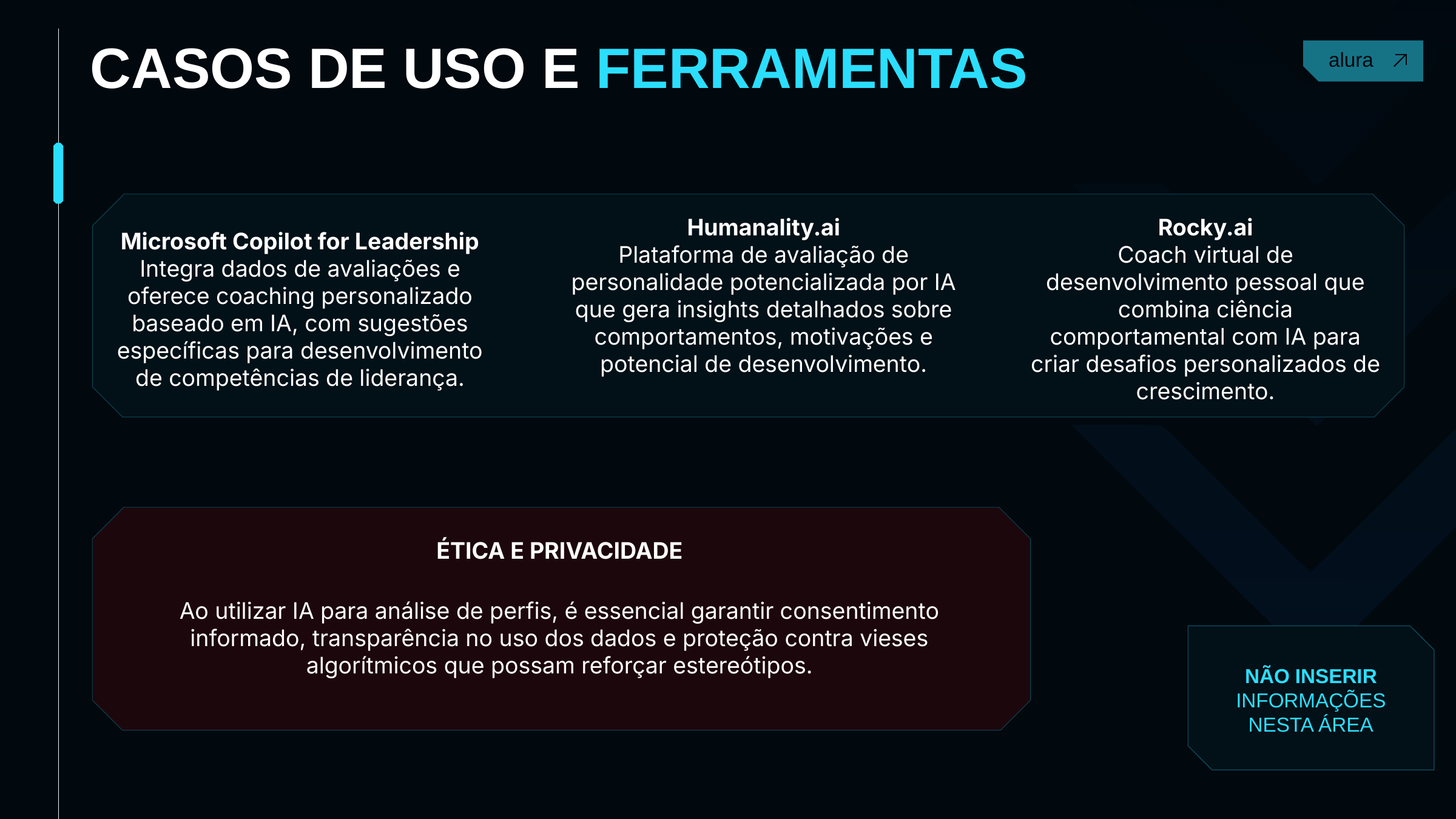

CASOS DE USO E FERRAMENTAS
Contact

Humanality.ai
Plataforma de avaliação de personalidade potencializada por IA que gera insights detalhados sobre comportamentos, motivações e potencial de desenvolvimento.
Microsoft Copilot for Leadership
Integra dados de avaliações e oferece coaching personalizado baseado em IA, com sugestões específicas para desenvolvimento de competências de liderança.
Rocky.ai
Coach virtual de desenvolvimento pessoal que combina ciência comportamental com IA para criar desafios personalizados de crescimento.

ÉTICA E PRIVACIDADE
Ao utilizar IA para análise de perfis, é essencial garantir consentimento informado, transparência no uso dos dados e proteção contra vieses algorítmicos que possam reforçar estereótipos.

NÃO INSERIR INFORMAÇÕES NESTA ÁREA